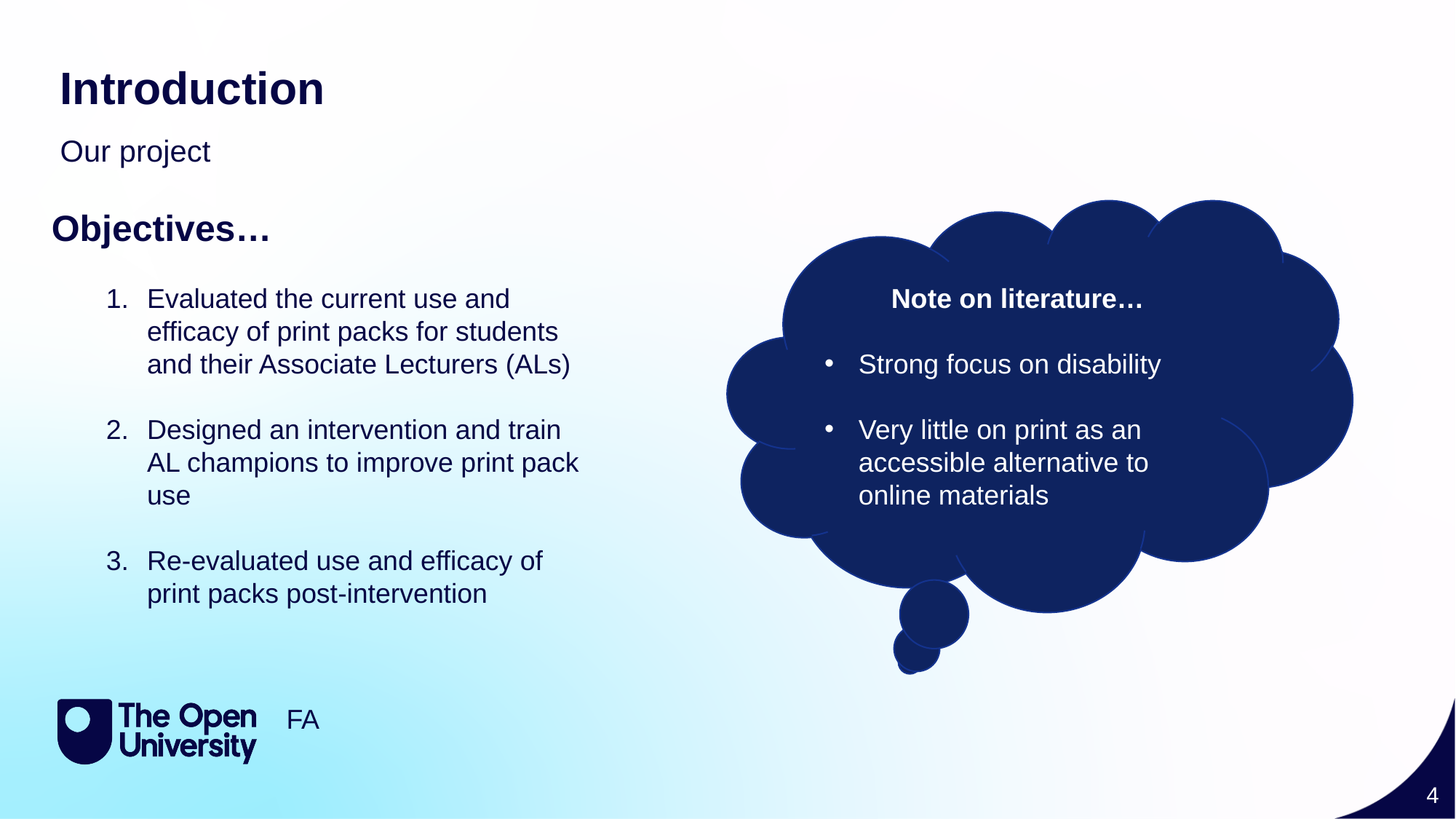

Introduction
Our project
Objectives…

Evaluated the current use and efficacy of print packs for students and their Associate Lecturers (ALs)

Designed an intervention and train AL champions to improve print pack use

Re-evaluated use and efficacy of print packs post-intervention
Note on literature…

Strong focus on disability

Very little on print as an accessible alternative to online materials
FA